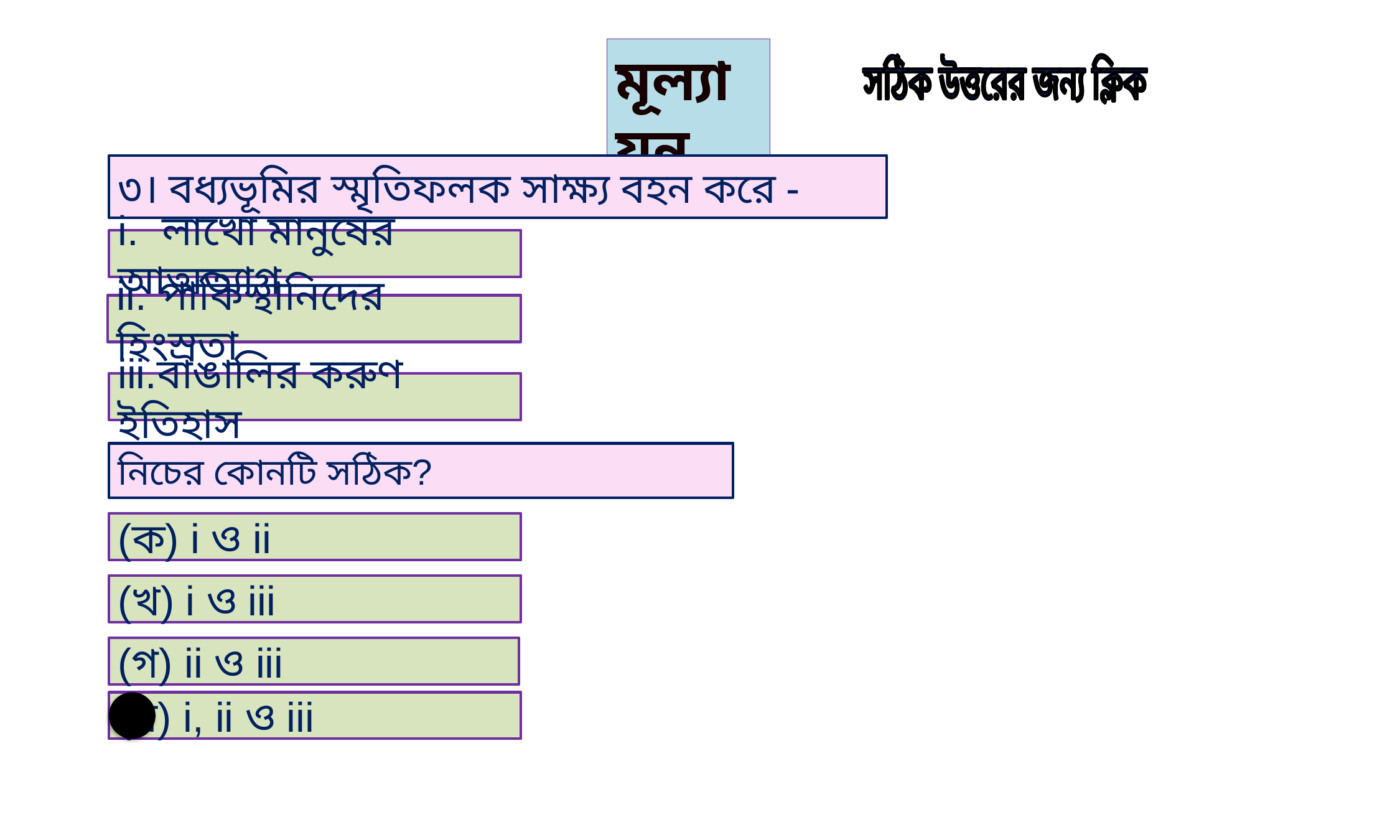

মূল্যায়ন
সঠিক উত্তরের জন্য ক্লিক
৩। বধ্যভূমির স্মৃতিফলক সাক্ষ্য বহন করে -
i.  লাখো মানুষের আত্মত্যাগ
ii. পাকিস্থানিদের হিংস্রতা
iii.বাঙালির করুণ ইতিহাস
নিচের কোনটি সঠিক?
(ক) i ও ii
(খ) i ও iii
(গ) ii ও iii
(ঘ) i, ii ও iii